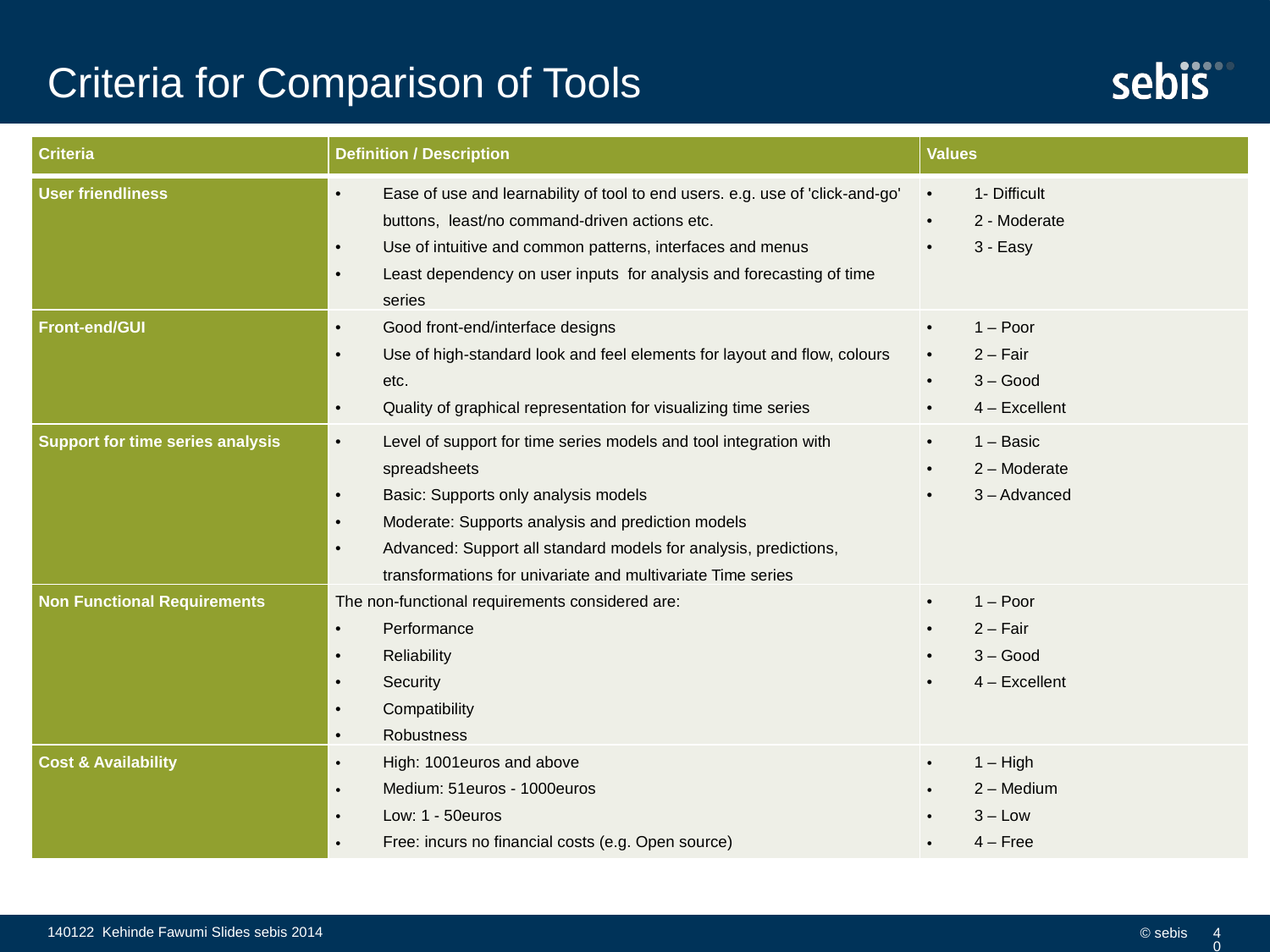

# Criteria for Comparison of Tools
| Criteria | Definition / Description | Values |
| --- | --- | --- |
| User friendliness | Ease of use and learnability of tool to end users. e.g. use of 'click-and-go' buttons, least/no command-driven actions etc. Use of intuitive and common patterns, interfaces and menus Least dependency on user inputs for analysis and forecasting of time series | 1- Difficult 2 - Moderate 3 - Easy |
| Front-end/GUI | Good front-end/interface designs Use of high-standard look and feel elements for layout and flow, colours etc. Quality of graphical representation for visualizing time series | 1 – Poor 2 – Fair 3 – Good 4 – Excellent |
| Support for time series analysis | Level of support for time series models and tool integration with spreadsheets Basic: Supports only analysis models Moderate: Supports analysis and prediction models Advanced: Support all standard models for analysis, predictions, transformations for univariate and multivariate Time series | 1 – Basic 2 – Moderate 3 – Advanced |
| Non Functional Requirements | The non-functional requirements considered are: Performance Reliability Security Compatibility Robustness | 1 – Poor 2 – Fair 3 – Good 4 – Excellent |
| Cost & Availability | High: 1001euros and above Medium: 51euros - 1000euros Low: 1 - 50euros Free: incurs no financial costs (e.g. Open source) | 1 – High 2 – Medium 3 – Low 4 – Free |
140122  Kehinde Fawumi Slides sebis 2014
© sebis
40